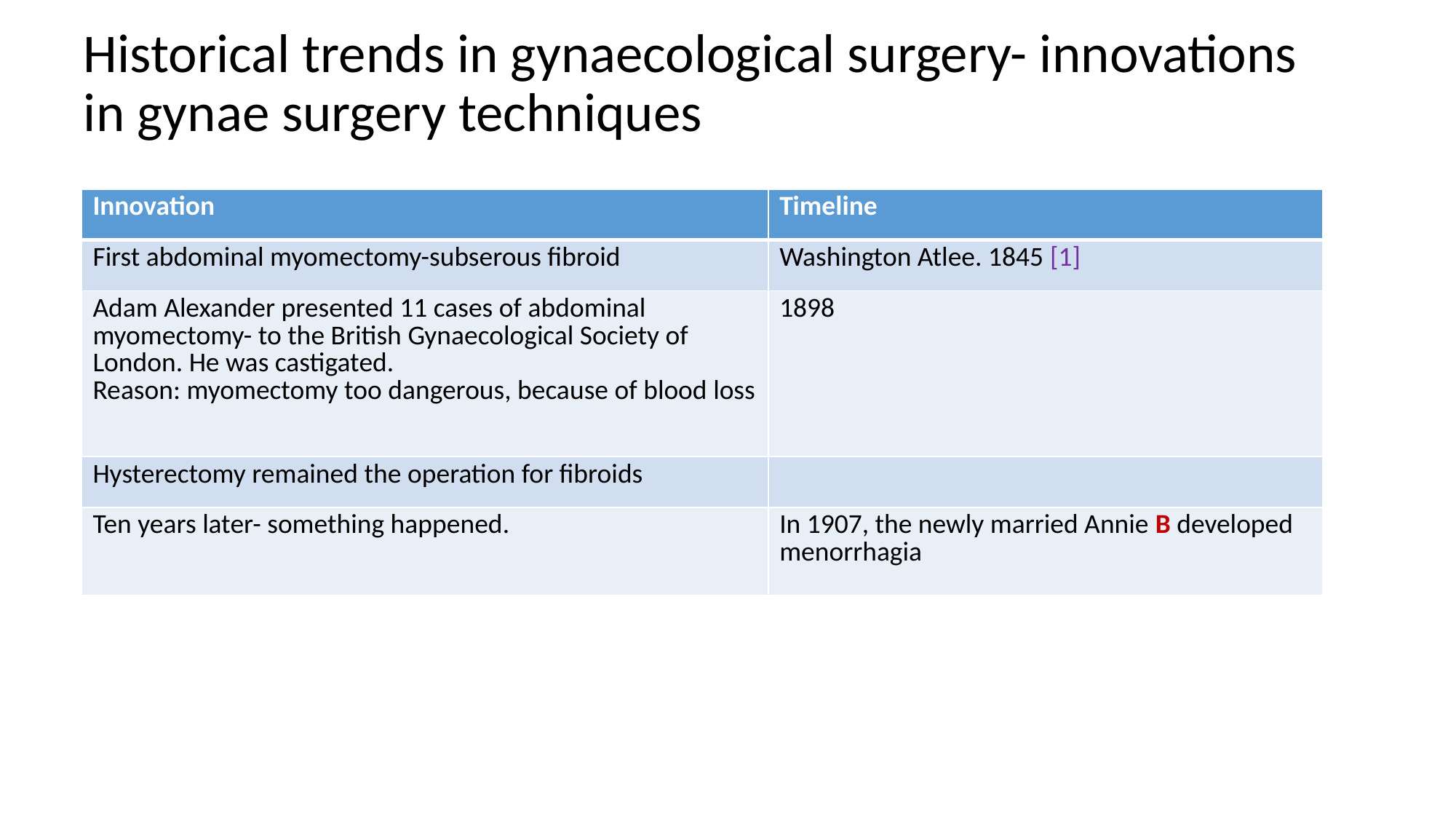

# Historical trends in gynaecological surgery- innovations in gynae surgery techniques
| Innovation | Timeline |
| --- | --- |
| First abdominal myomectomy-subserous fibroid | Washington Atlee. 1845 [1] |
| Adam Alexander presented 11 cases of abdominal myomectomy- to the British Gynaecological Society of London. He was castigated. Reason: myomectomy too dangerous, because of blood loss | 1898 |
| Hysterectomy remained the operation for fibroids |  |
| Ten years later- something happened. | In 1907, the newly married Annie B developed menorrhagia |